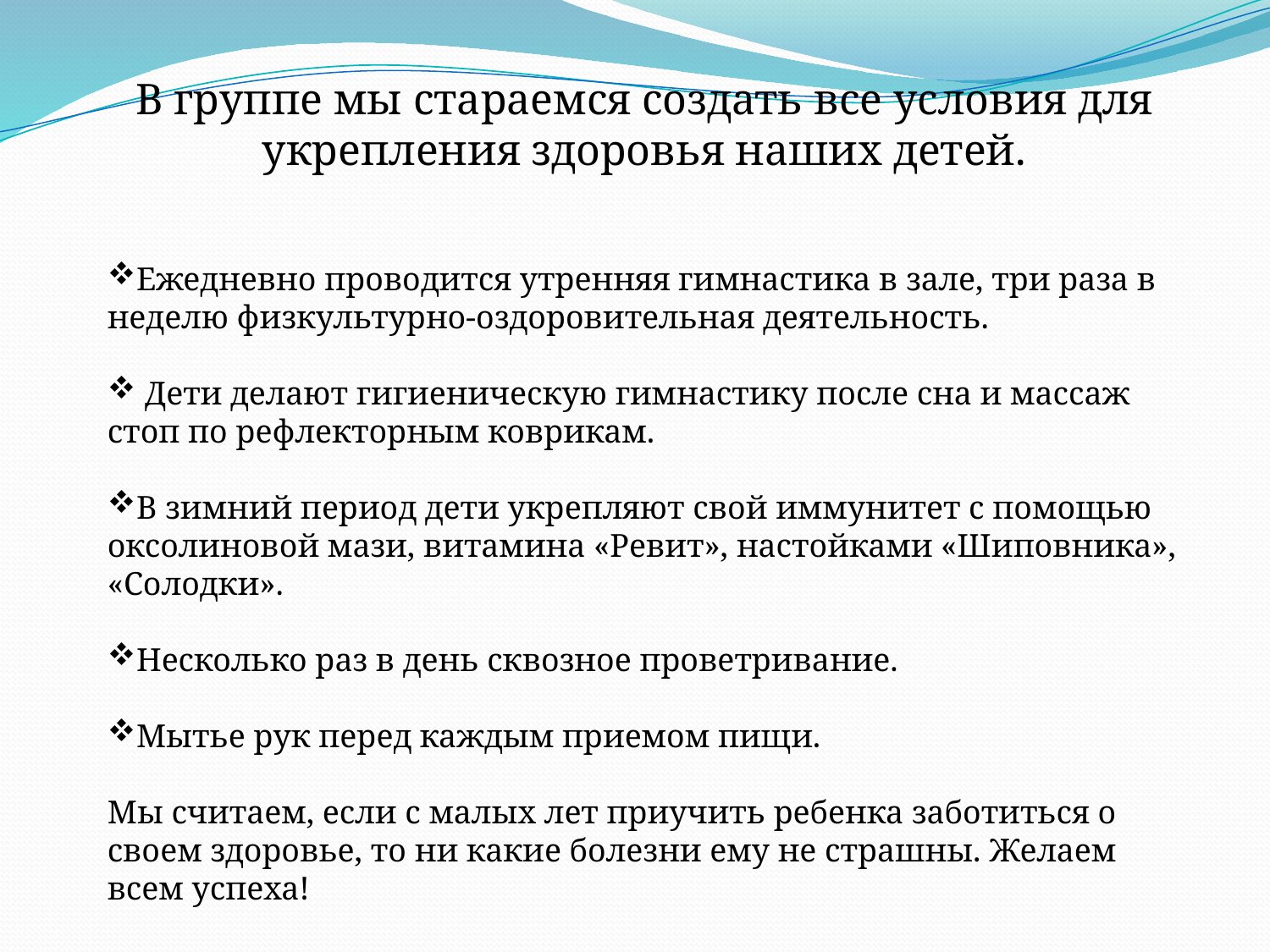

В группе мы стараемся создать все условия для
укрепления здоровья наших детей.

Ежедневно проводится утренняя гимнастика в зале, три раза в неделю физкультурно-оздоровительная деятельность.

 Дети делают гигиеническую гимнастику после сна и массаж стоп по рефлекторным коврикам.

В зимний период дети укрепляют свой иммунитет с помощью оксолиновой мази, витамина «Ревит», настойками «Шиповника», «Солодки».

Несколько раз в день сквозное проветривание.

Мытье рук перед каждым приемом пищи.

Мы считаем, если с малых лет приучить ребенка заботиться о своем здоровье, то ни какие болезни ему не страшны. Желаем всем успеха!